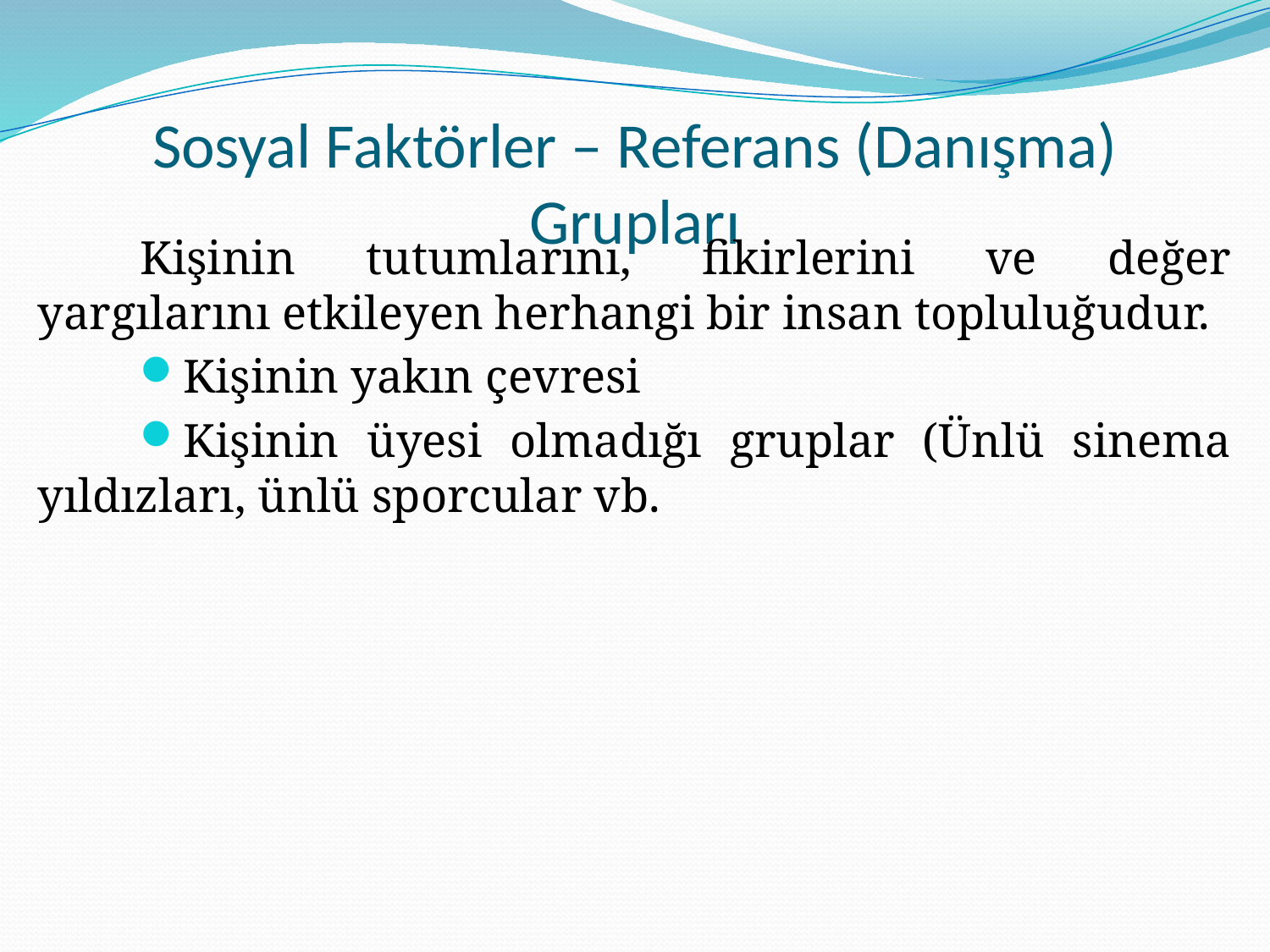

# Sosyal Faktörler – Referans (Danışma) Grupları
Kişinin tutumlarını, fikirlerini ve değer yargılarını etkileyen herhangi bir insan topluluğudur.
Kişinin yakın çevresi
Kişinin üyesi olmadığı gruplar (Ünlü sinema yıldızları, ünlü sporcular vb.